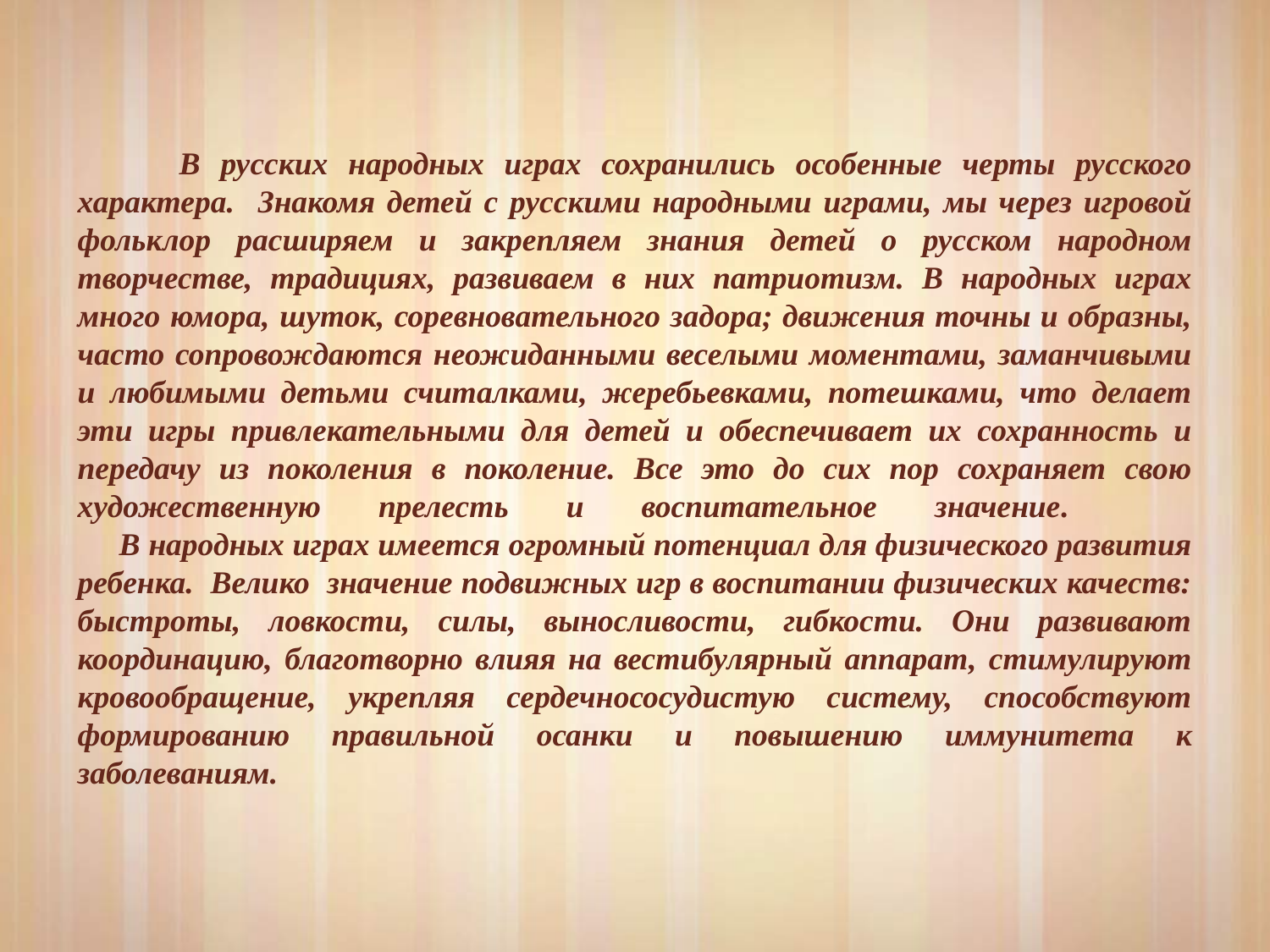

# В русских народных играх сохранились особенные черты русского характера.  Знакомя детей с русскими народными играми, мы через игровой фольклор расширяем и закрепляем знания детей о русском народном творчестве, традициях, развиваем в них патриотизм. В народных играх много юмора, шуток, соревновательного задора; движения точны и образны, часто сопровождаются неожиданными веселыми моментами, заманчивыми и любимыми детьми считалками, жеребьевками, потешками, что делает эти игры привлекательными для детей и обеспечивает их сохранность и передачу из поколения в поколение. Все это до сих пор сохраняет свою художественную прелесть и воспитательное значение.   В народных играх имеется огромный потенциал для физического развития ребенка.  Велико  значение подвижных игр в воспитании физических качеств: быстроты, ловкости, силы, выносливости, гибкости. Они развивают координацию, благотворно влияя на вестибулярный аппарат, стимулируют кровообращение, укрепляя сердечнососудистую систему, способствуют формированию правильной осанки и повышению иммунитета к заболеваниям.